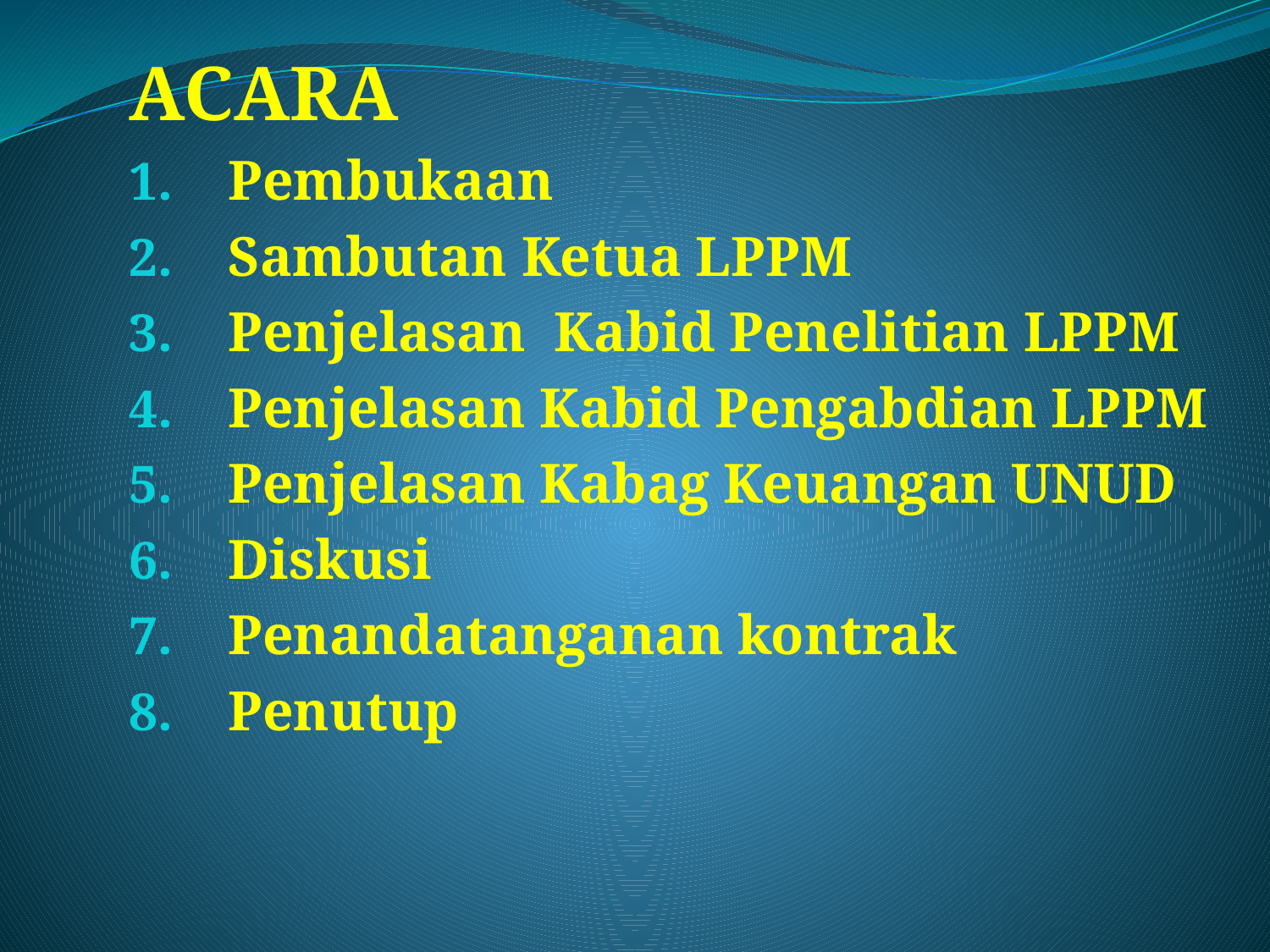

ACARA
Pembukaan
Sambutan Ketua LPPM
Penjelasan  Kabid Penelitian LPPM
Penjelasan Kabid Pengabdian LPPM
Penjelasan Kabag Keuangan UNUD
Diskusi
Penandatanganan kontrak
Penutup